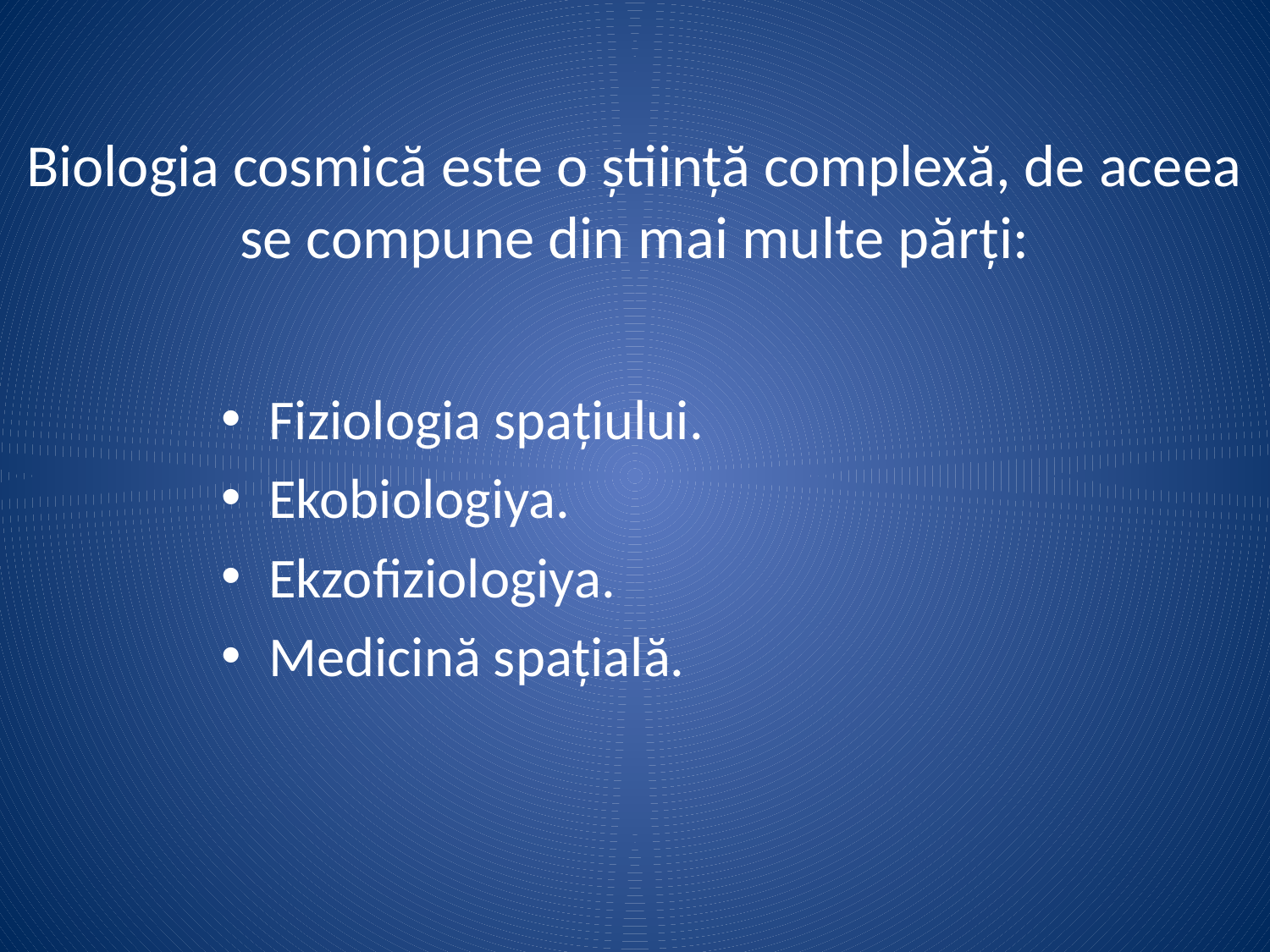

# Biologia cosmică este o știință complexă, de aceea se compune din mai multe părți:
Fiziologia spațiului.
Ekobiologiya.
Ekzofiziologiya.
Medicină spațială.